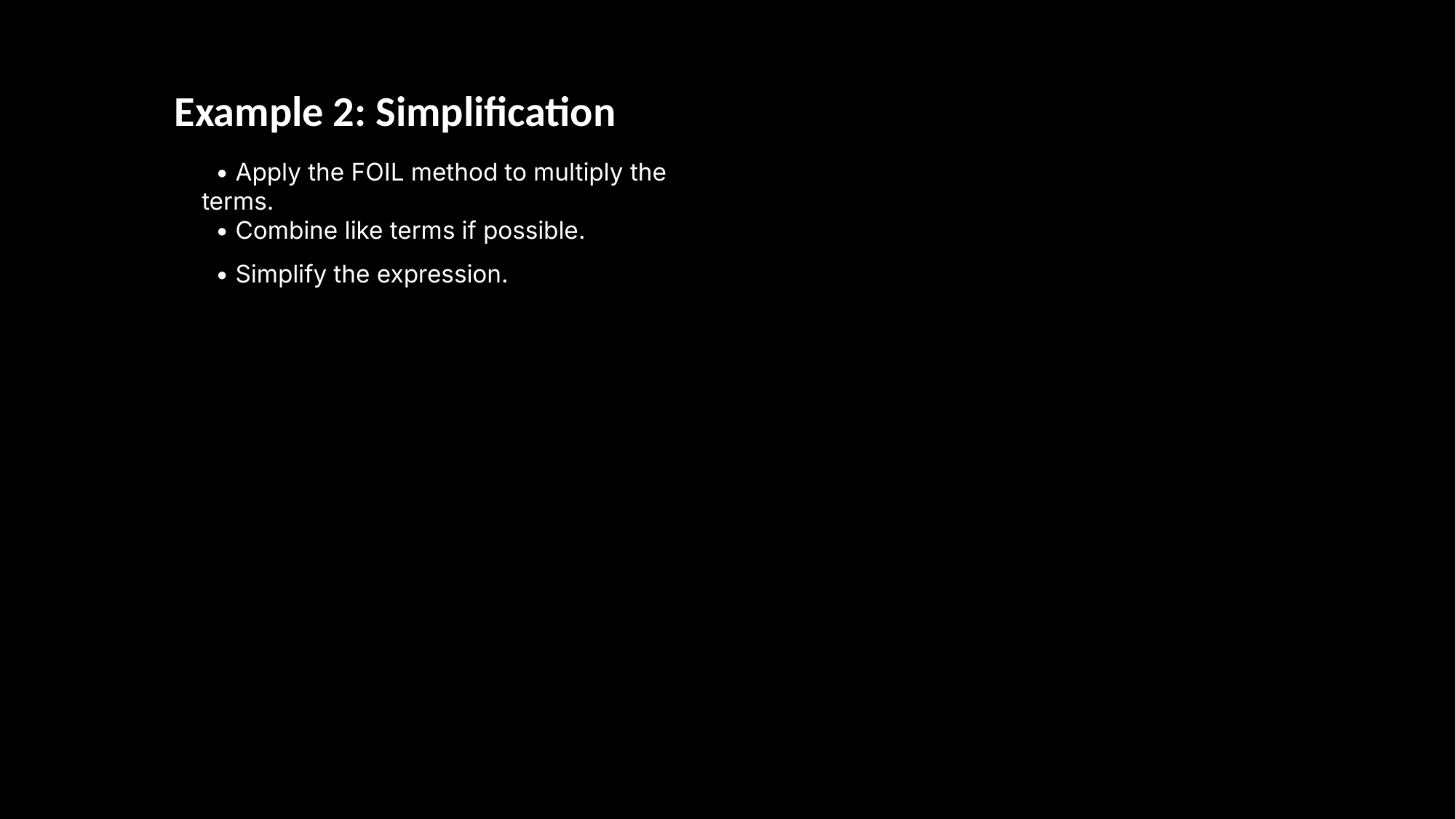

Example 2: Simplification
  • Apply the FOIL method to multiply the terms.
  • Combine like terms if possible.
  • Simplify the expression.